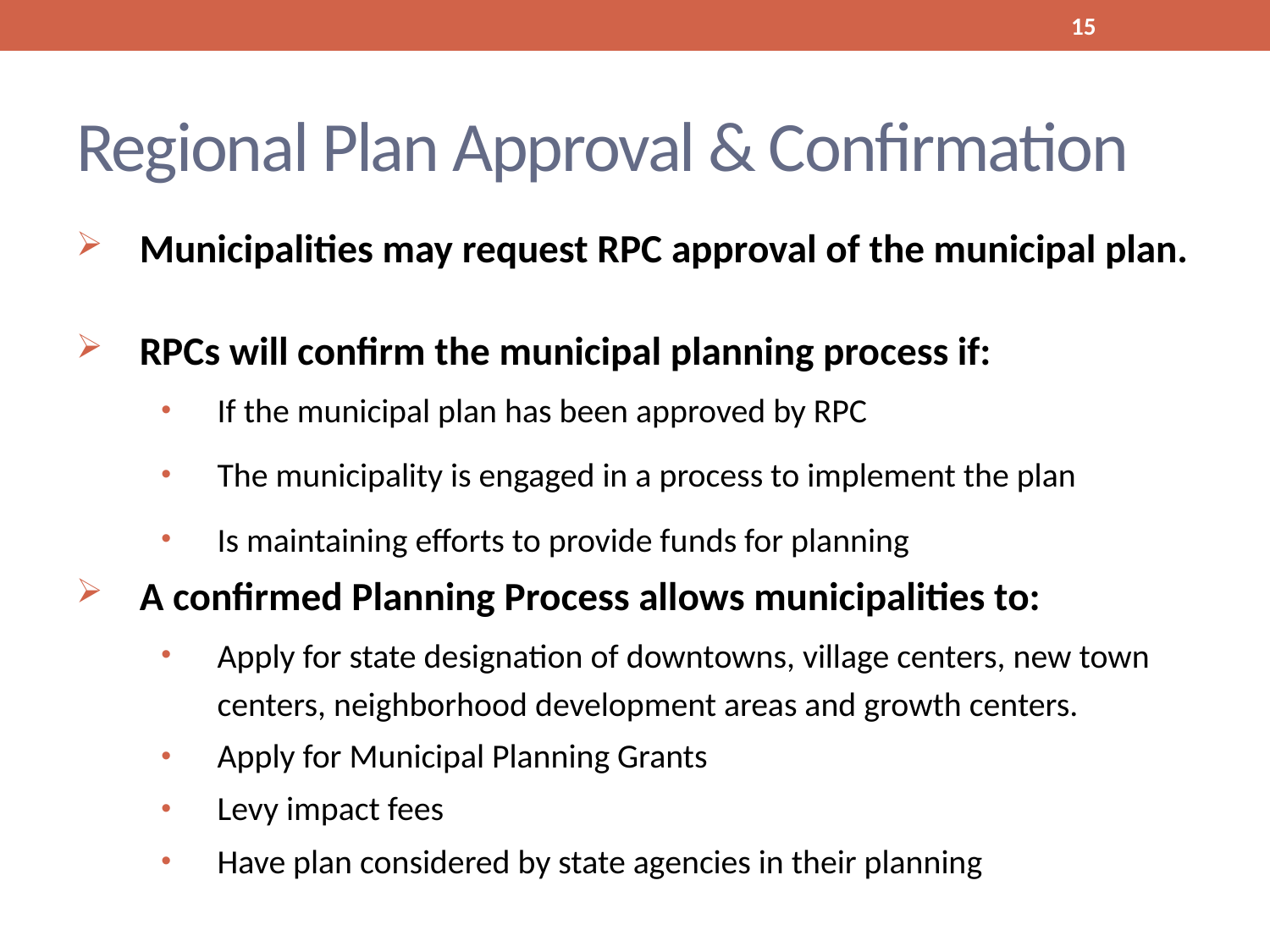

15
# Regional Plan Approval & Confirmation
Municipalities may request RPC approval of the municipal plan.

RPCs will confirm the municipal planning process if:
If the municipal plan has been approved by RPC
The municipality is engaged in a process to implement the plan
Is maintaining efforts to provide funds for planning
A confirmed Planning Process allows municipalities to:
Apply for state designation of downtowns, village centers, new town centers, neighborhood development areas and growth centers.
Apply for Municipal Planning Grants
Levy impact fees
Have plan considered by state agencies in their planning